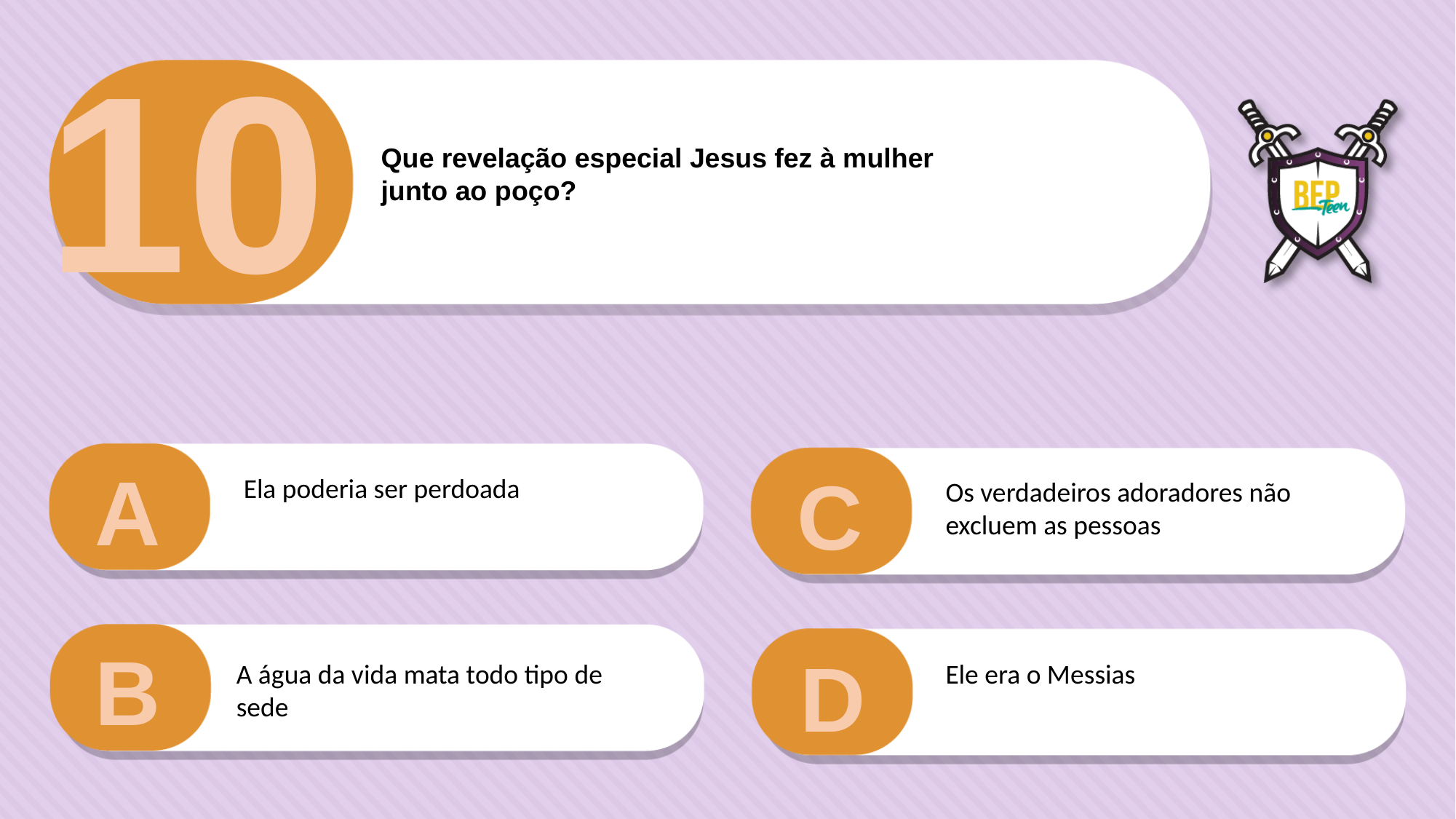

10
Que revelação especial Jesus fez à mulher
junto ao poço?
A
C
Ela poderia ser perdoada
Os verdadeiros adoradores não excluem as pessoas
B
D
A água da vida mata todo tipo de sede
Ele era o Messias